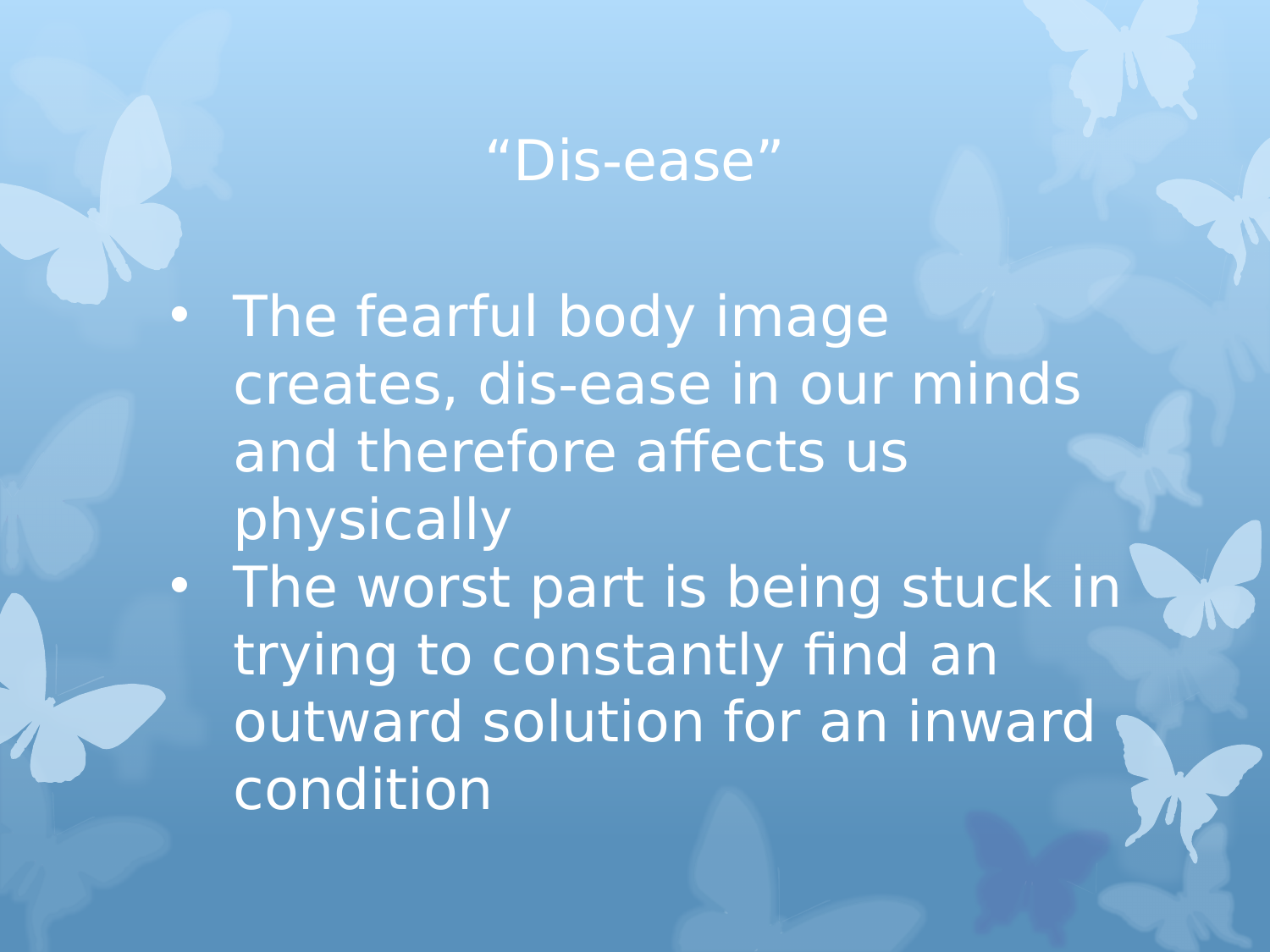

# “Dis-ease”
The fearful body image creates, dis-ease in our minds and therefore affects us physically
The worst part is being stuck in trying to constantly find an outward solution for an inward condition